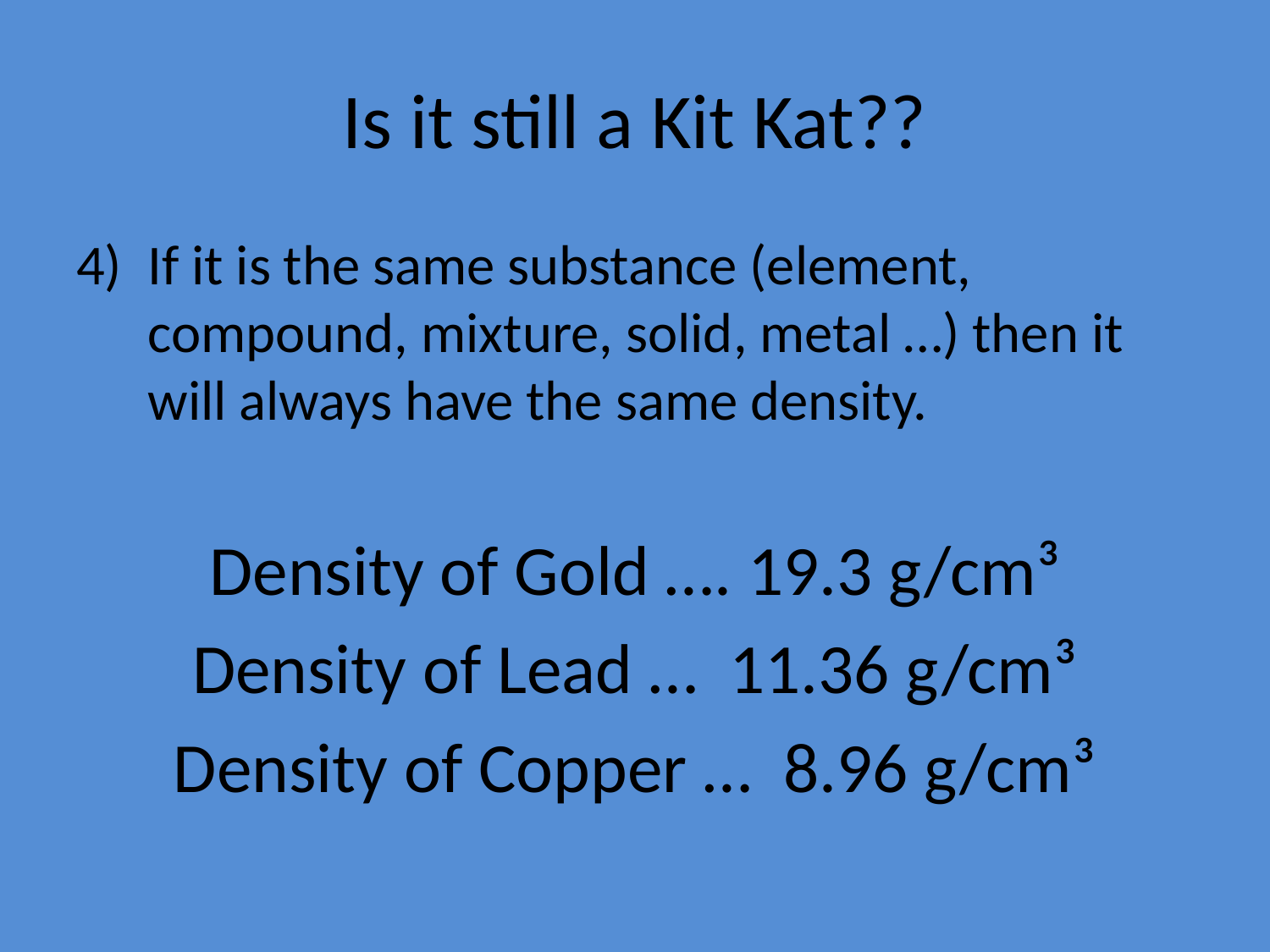

# Is it still a Kit Kat??
If it is the same substance (element, compound, mixture, solid, metal …) then it will always have the same density.

Density of Gold …. 19.3 g/cm³
Density of Lead …  11.36 g/cm³
Density of Copper …  8.96 g/cm³